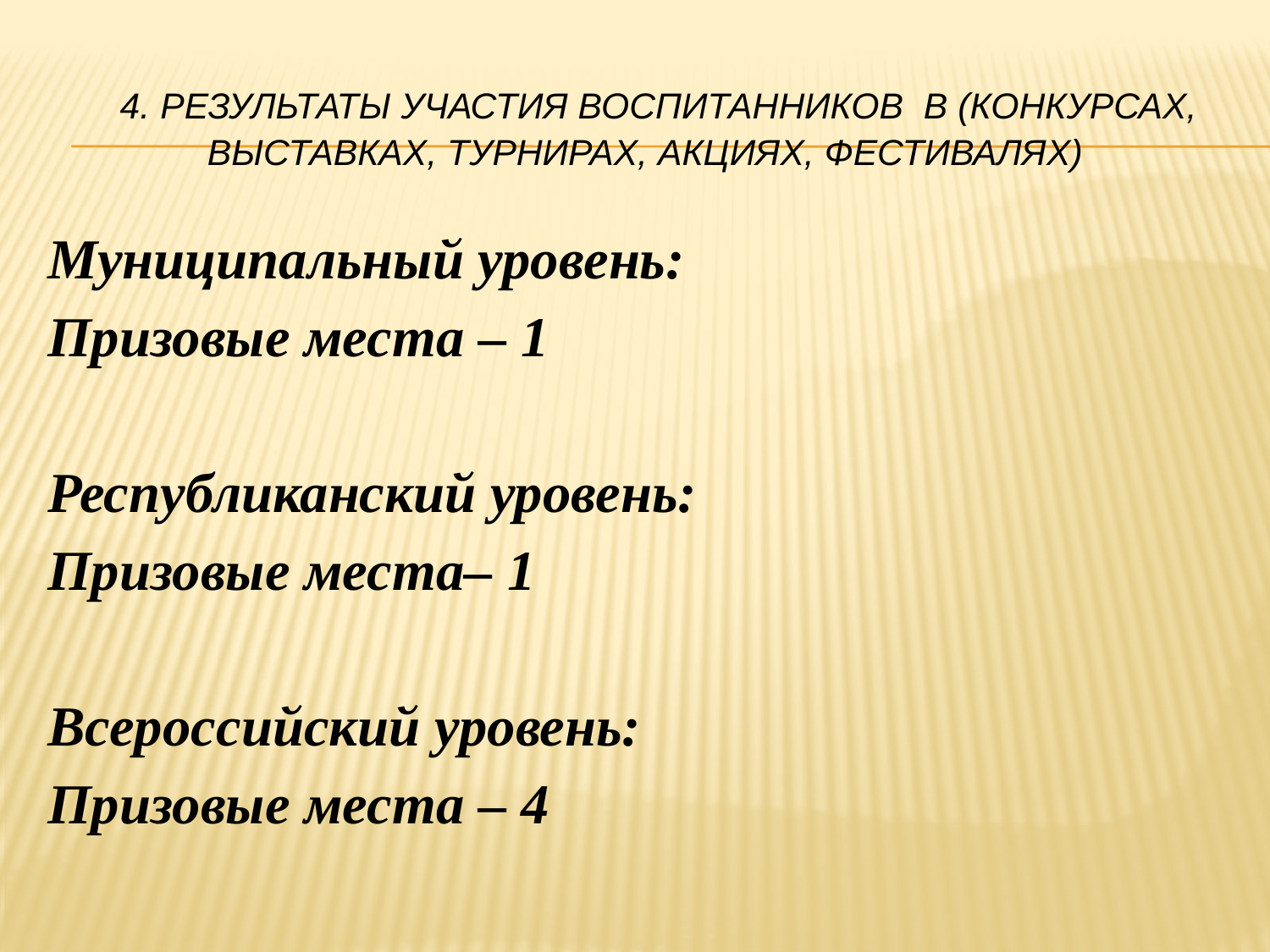

# 4. Результаты участия воспитанников  в (конкурсах, выставках, турнирах, акциях, фестивалях)
Муниципальный уровень:
Призовые места – 1

Республиканский уровень:
Призовые места– 1

Всероссийский уровень:
Призовые места – 4